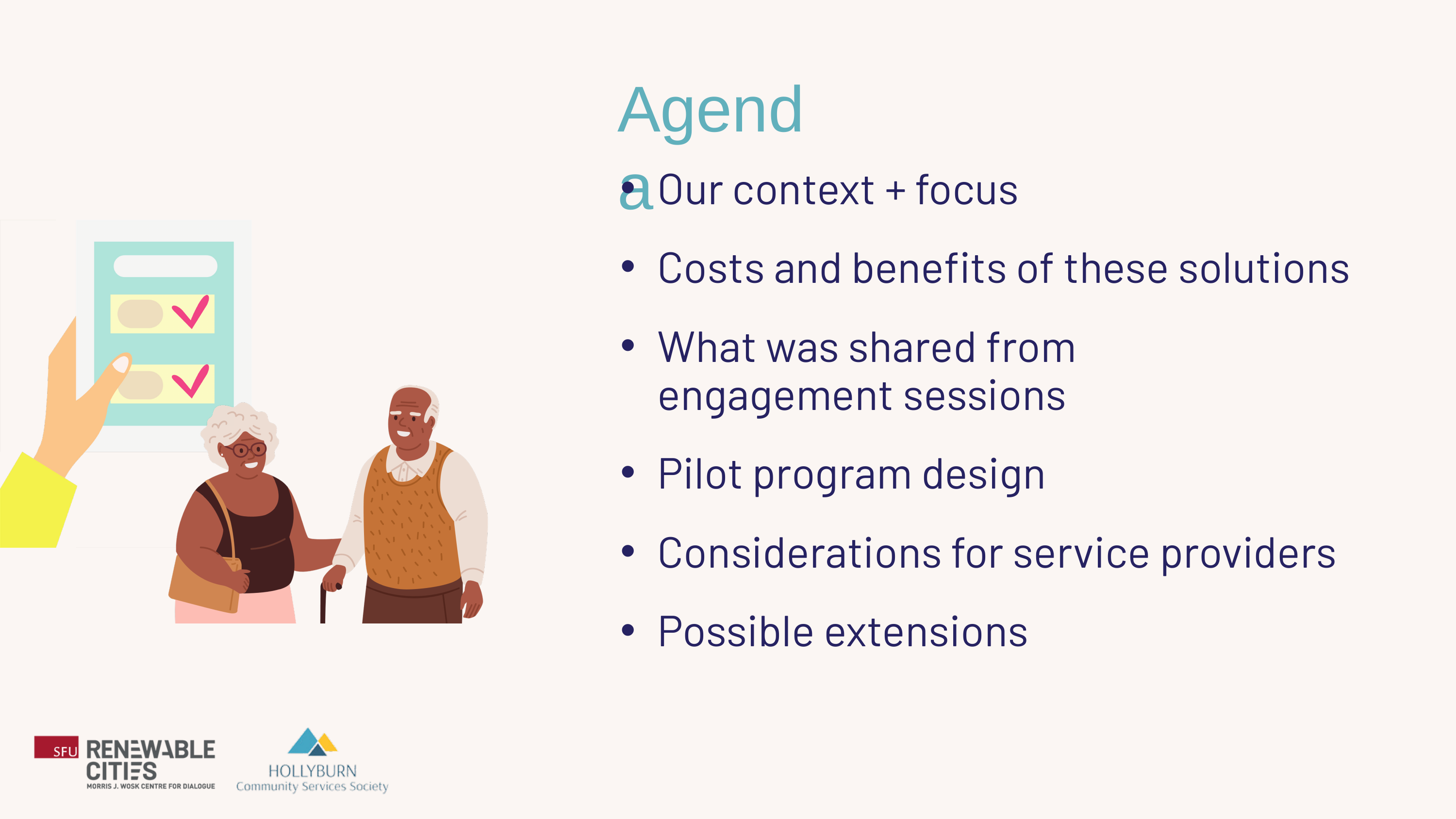

Agenda
Our context + focus

Costs and benefits of these solutions

What was shared from                engagement sessions

Pilot program design

Considerations for service providers

Possible extensions